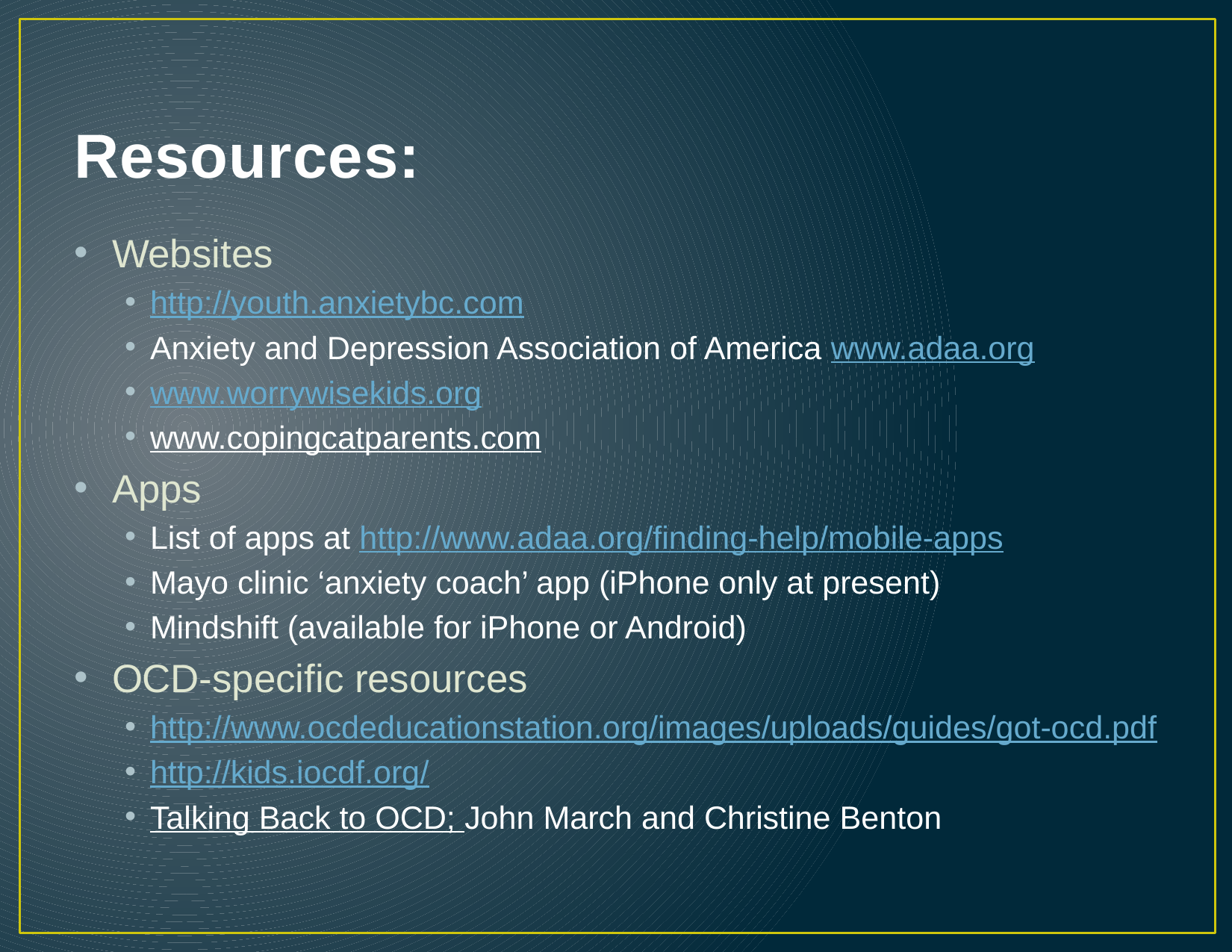

# Resources:
Websites
http://youth.anxietybc.com
Anxiety and Depression Association of America www.adaa.org
www.worrywisekids.org
www.copingcatparents.com
Apps
List of apps at http://www.adaa.org/finding-help/mobile-apps
Mayo clinic ‘anxiety coach’ app (iPhone only at present)
Mindshift (available for iPhone or Android)
OCD-specific resources
http://www.ocdeducationstation.org/images/uploads/guides/got-ocd.pdf
http://kids.iocdf.org/
Talking Back to OCD; John March and Christine Benton